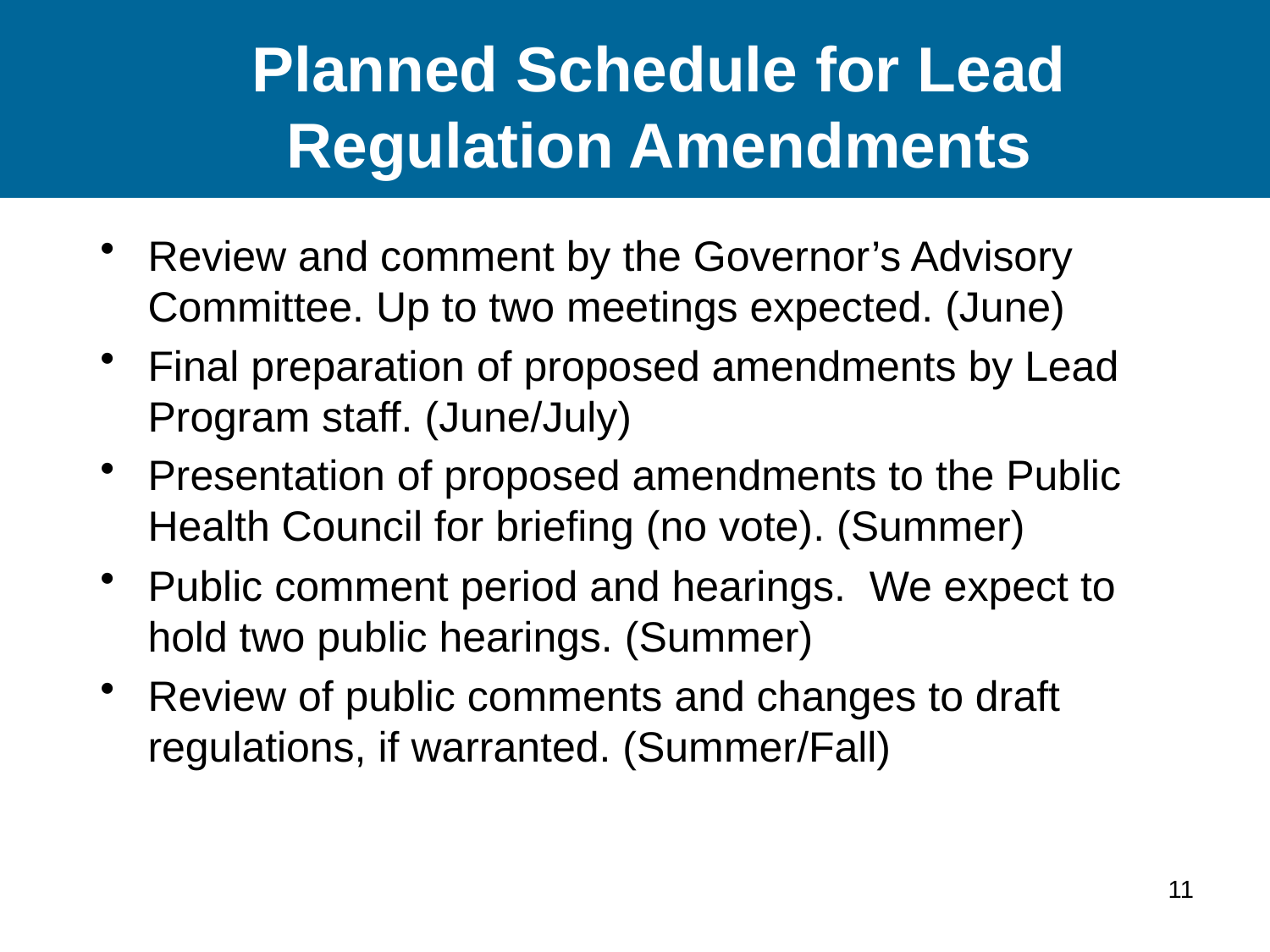

# Planned Schedule for Lead Regulation Amendments
Review and comment by the Governor’s Advisory Committee. Up to two meetings expected. (June)
Final preparation of proposed amendments by Lead Program staff. (June/July)
Presentation of proposed amendments to the Public Health Council for briefing (no vote). (Summer)
Public comment period and hearings.  We expect to hold two public hearings. (Summer)
Review of public comments and changes to draft regulations, if warranted. (Summer/Fall)

11